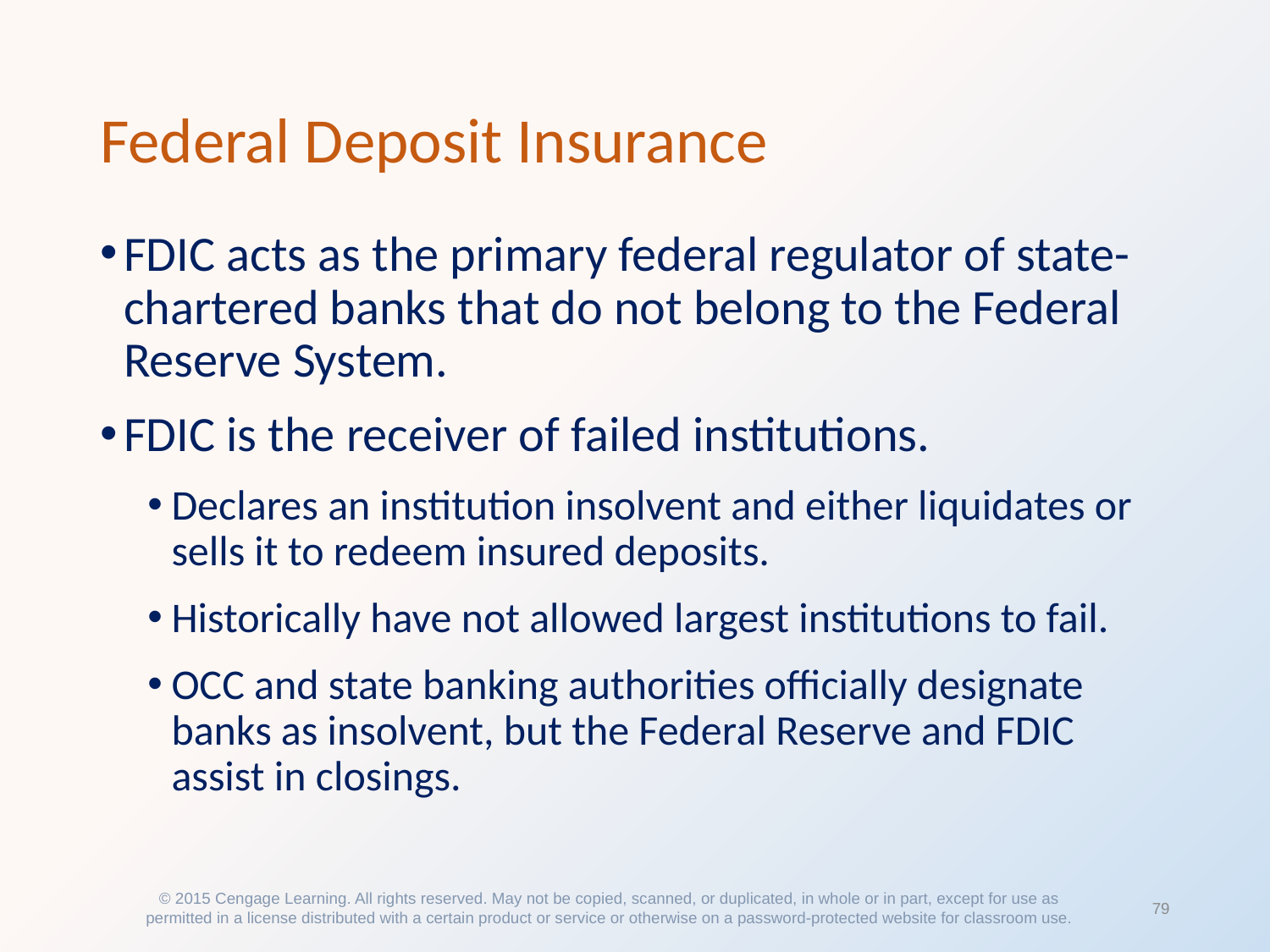

# Federal Deposit Insurance
FDIC acts as the primary federal regulator of state- chartered banks that do not belong to the Federal Reserve System.
FDIC is the receiver of failed institutions.
Declares an institution insolvent and either liquidates or sells it to redeem insured deposits.
Historically have not allowed largest institutions to fail.
OCC and state banking authorities officially designate banks as insolvent, but the Federal Reserve and FDIC assist in closings.
© 2015 Cengage Learning. All rights reserved. May not be copied, scanned, or duplicated, in whole or in part, except for use as permitted in a license distributed with a certain product or service or otherwise on a password-protected website for classroom use.
79